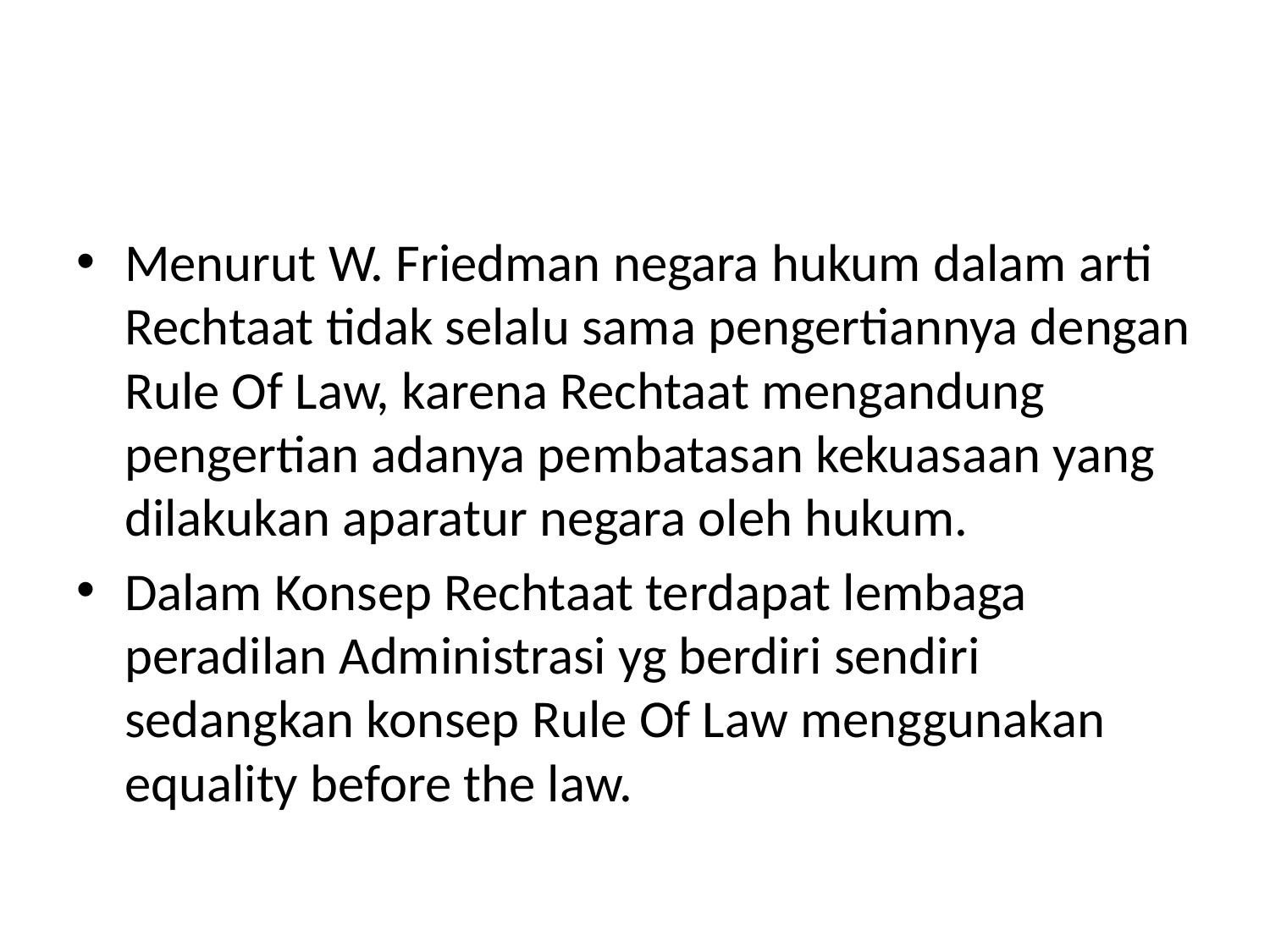

#
Menurut W. Friedman negara hukum dalam arti Rechtaat tidak selalu sama pengertiannya dengan Rule Of Law, karena Rechtaat mengandung pengertian adanya pembatasan kekuasaan yang dilakukan aparatur negara oleh hukum.
Dalam Konsep Rechtaat terdapat lembaga peradilan Administrasi yg berdiri sendiri sedangkan konsep Rule Of Law menggunakan equality before the law.